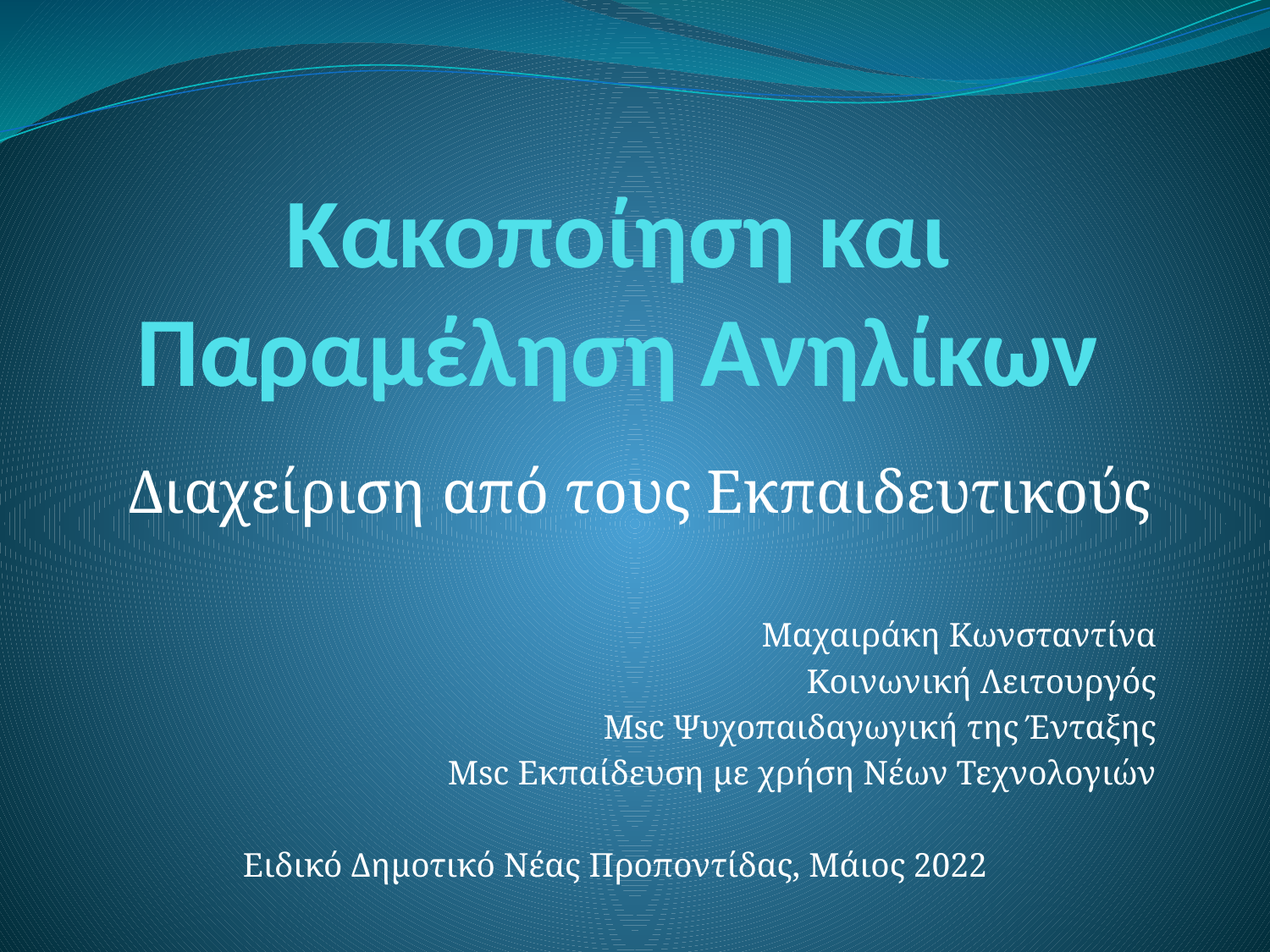

# Κακοποίηση και Παραμέληση Ανηλίκων
    Διαχείριση από τους Εκπαιδευτικούς

                                                                           Μαχαιράκη Κωνσταντίνα
                                                                                 Κοινωνική Λειτουργός
Msc Ψυχοπαιδαγωγική της Ένταξης
Msc Εκπαίδευση με χρήση Νέων Τεχνολογιών

Ειδικό Δημοτικό Νέας Προποντίδας, Μάιος 2022